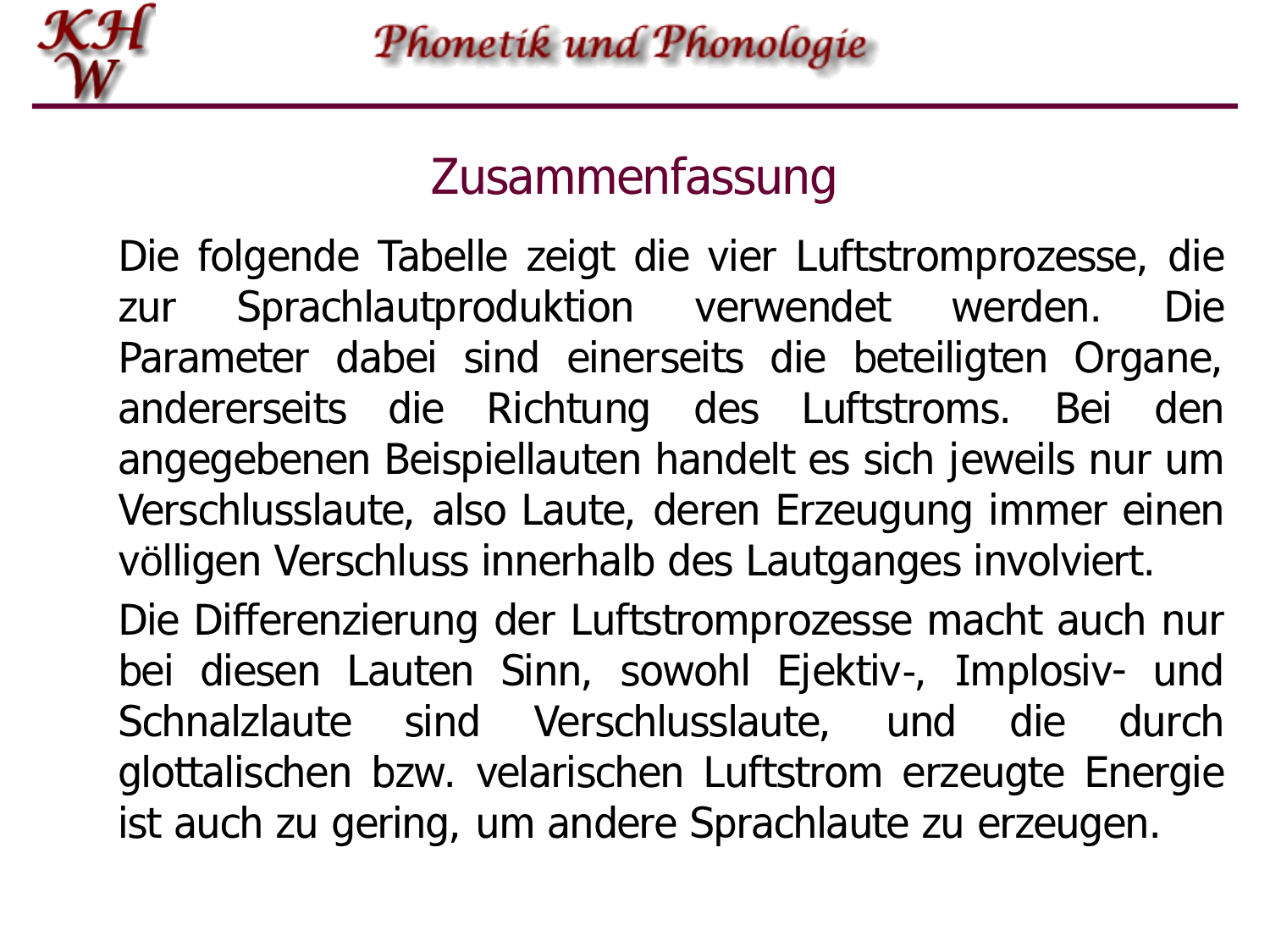

# Zusammenfassung
Die folgende Tabelle zeigt die vier Luftstromprozesse, die zur Sprachlautproduktion verwendet werden. Die Parameter dabei sind einerseits die beteiligten Organe, andererseits die Richtung des Luftstroms. Bei den angegebenen Beispiellauten handelt es sich jeweils nur um Verschlusslaute, also Laute, deren Erzeugung immer einen völligen Verschluss innerhalb des Lautganges involviert.
Die Differenzierung der Luftstromprozesse macht auch nur bei diesen Lauten Sinn, sowohl Ejektiv‑, Implosiv- und Schnalzlaute sind Verschlusslaute, und die durch glottalischen bzw. velarischen Luftstrom erzeugte Energie ist auch zu gering, um andere Sprachlaute zu erzeugen.